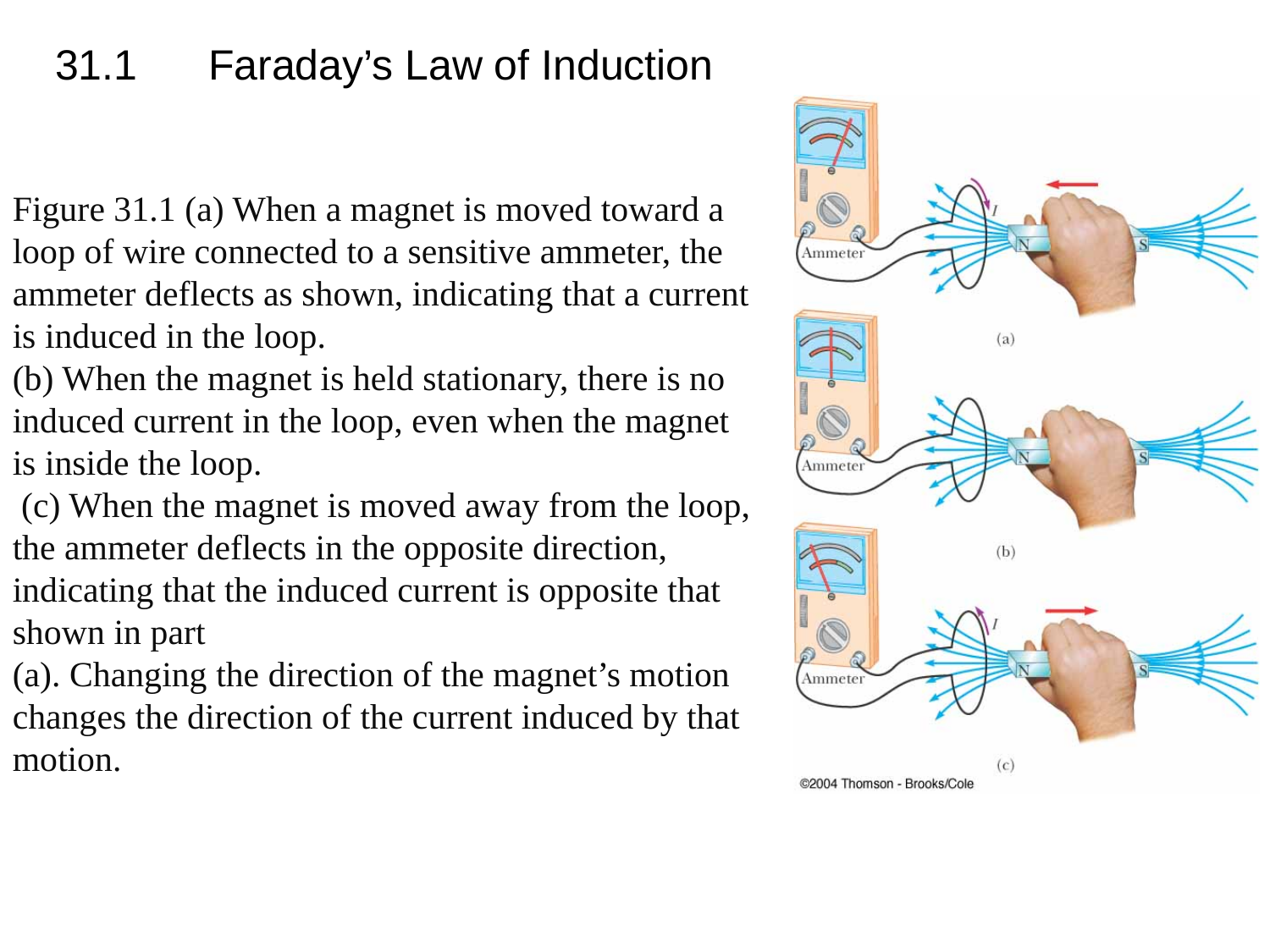

31.1      Faraday’s Law of Induction
#

Figure 31.1 (a) When a magnet is moved toward a loop of wire connected to a sensitive ammeter, the ammeter deflects as shown, indicating that a current is induced in the loop.
(b) When the magnet is held stationary, there is no induced current in the loop, even when the magnet is inside the loop.
 (c) When the magnet is moved away from the loop, the ammeter deflects in the opposite direction, indicating that the induced current is opposite that shown in part
(a). Changing the direction of the magnet’s motion changes the direction of the current induced by that motion.